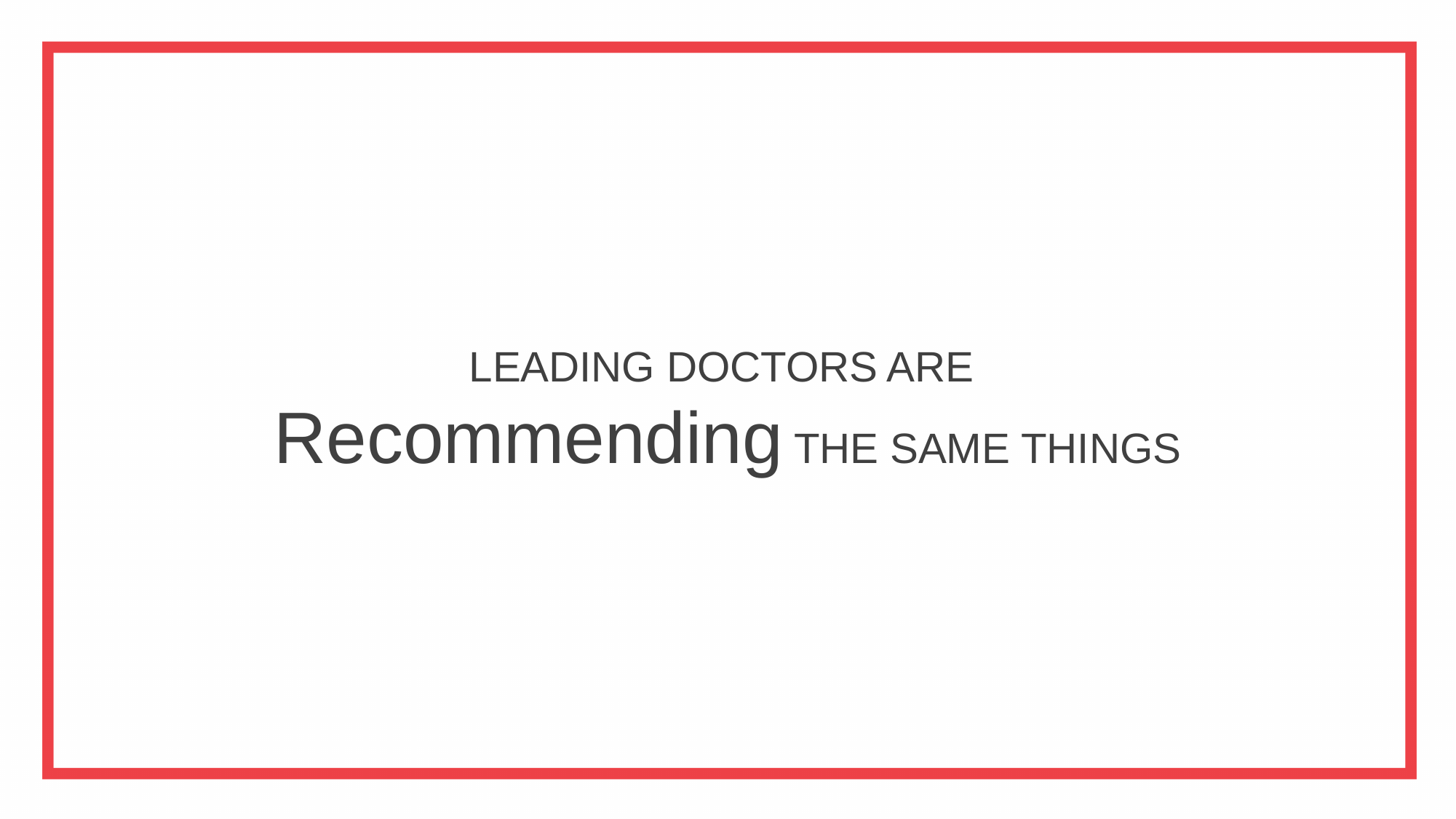

LEADING DOCTORS ARE
Recommending THE SAME THINGS